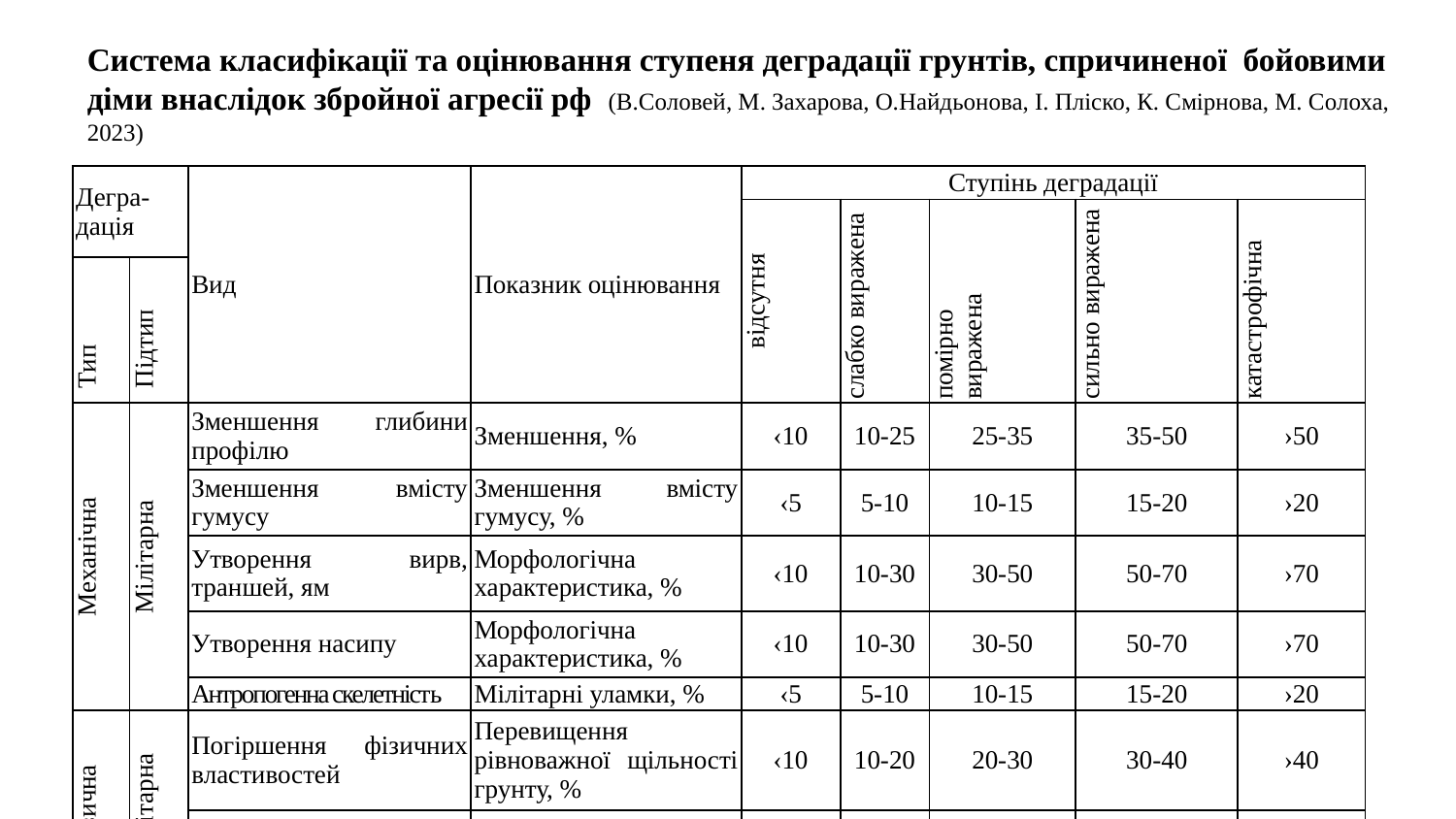

# Система класифікації та оцінювання ступеня деградації грунтів, спричиненої  бойовими діми внаслідок збройної агресії рф  (В.Соловей, М. Захарова, О.Найдьонова, І. Пліско, К. Смірнова, М. Солоха, 2023)
| Дегра-дація |  | Вид | Показник оцінювання | Ступінь деградації |  |  |  |  |
| --- | --- | --- | --- | --- | --- | --- | --- | --- |
|  |  |  |  | відсутня | слабко виражена | помірно виражена | сильно виражена | катастрофічна |
| Тип | Підтип |  |  | відсутня | слабко виражена | помірно виражена | сильно виражена | катастрофічна |
| Механічна | Мілітарна | Зменшення глибини профілю | Зменшення, % | ‹10 | 10-25 | 25-35 | 35-50 | ›50 |
|  |  | Зменшення вмісту гумусу | Зменшення вмісту гумусу, % | ‹5 | 5-10 | 10-15 | 15-20 | ›20 |
|  |  | Утворення вирв, траншей, ям | Морфологічна характеристика, % | ‹10 | 10-30 | 30-50 | 50-70 | ›70 |
|  |  | Утворення насипу | Морфологічна характеристика, % | ‹10 | 10-30 | 30-50 | 50-70 | ›70 |
|  |  | Антропогенна скелетність | Мілітарні уламки, % | ‹5 | 5-10 | 10-15 | 15-20 | ›20 |
| Фізична | Мілітарна | Погіршення фізичних властивостей | Перевищення рівноважної щільності грунту, % | ‹10 | 10-20 | 20-30 | 30-40 | ›40 |
|  |  | Стійкі зміни гранулометричного складу | Зменшення вмісту фізичної глини, % | ‹5 | 5-15 | 15-25 | 25-32 | ›32 |